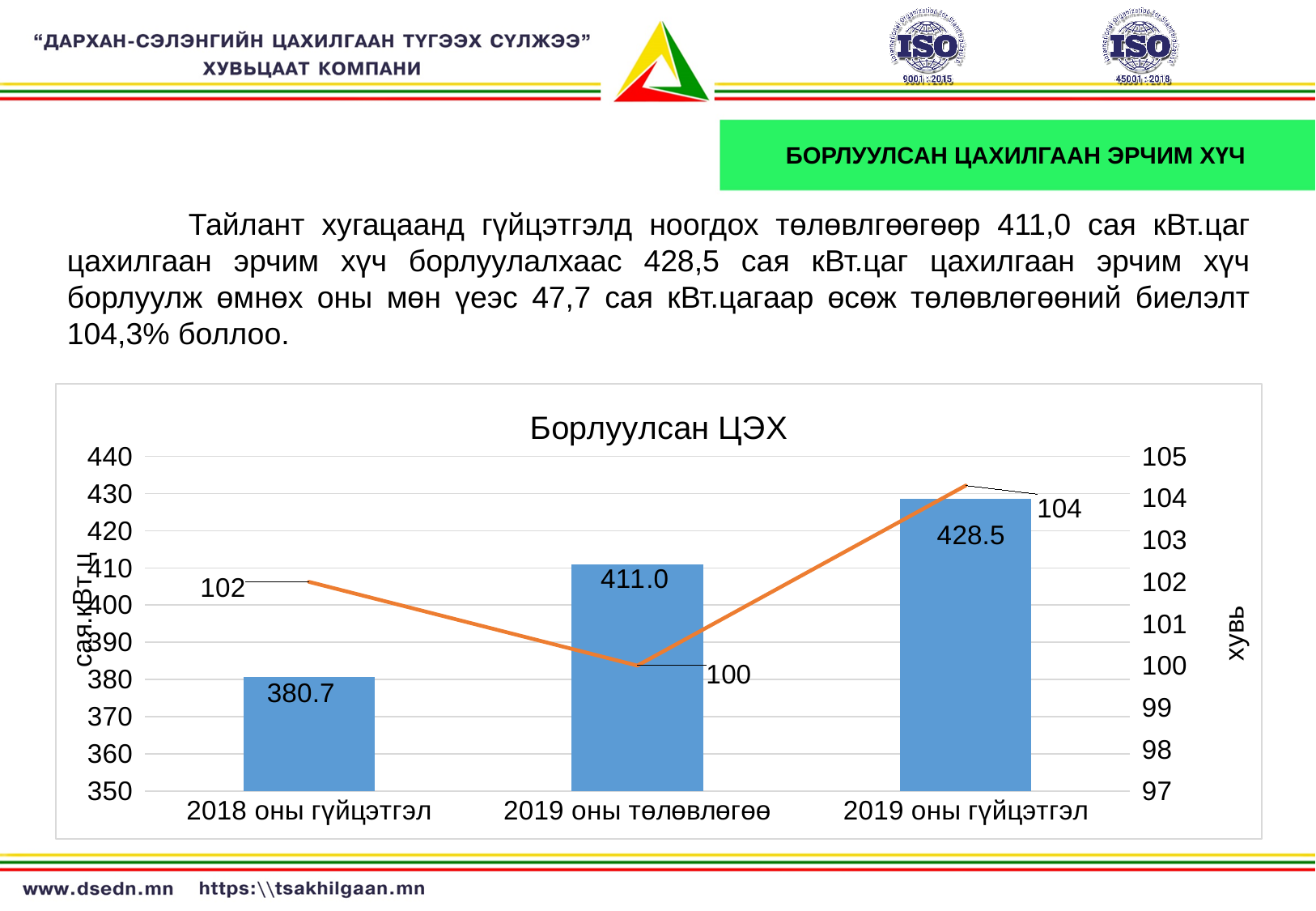

БОРЛУУЛСАН ЦАХИЛГААН ЭРЧИМ ХҮЧ
	Тайлант хугацаанд гүйцэтгэлд ноогдох төлөвлгөөгөөр 411,0 сая кВт.цаг цахилгаан эрчим хүч борлуулалхаас 428,5 сая кВт.цаг цахилгаан эрчим хүч борлуулж өмнөх оны мөн үеэс 47,7 сая кВт.цагаар өсөж төлөвлөгөөний биелэлт 104,3% боллоо.

### Chart: Борлуулсан ЦЭХ

| Category | Биет | Хувь |
|---|---|---|
| 2018 оны гүйцэтгэл | 380.7 | 102.0 |
| 2019 оны төлөвлөгөө | 411.0 | 100.0 |
| 2019 оны гүйцэтгэл | 428.5 | 104.3 |